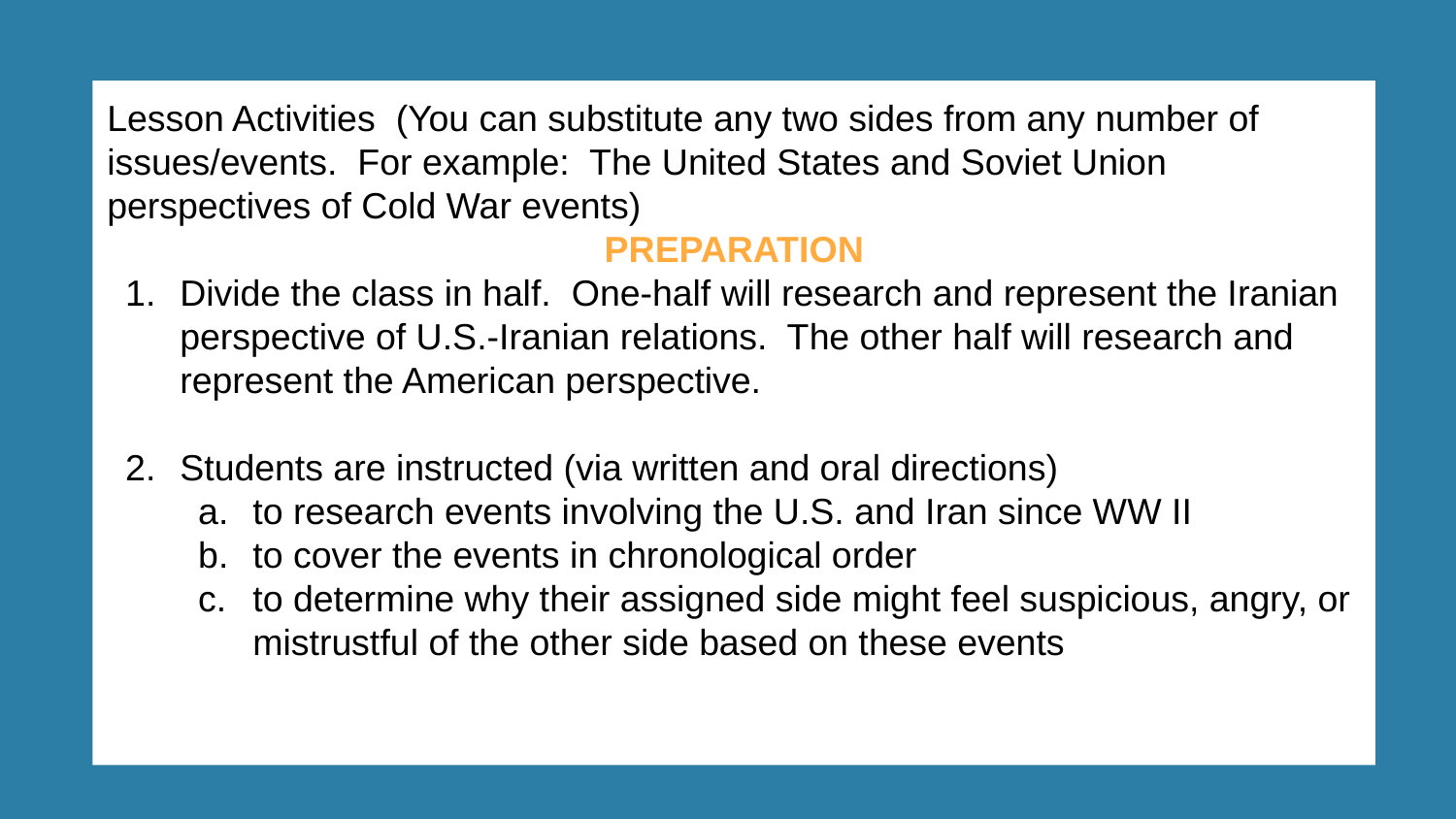

Lesson Activities  (You can substitute any two sides from any number of issues/events.  For example:  The United States and Soviet Union perspectives of Cold War events)
PREPARATION
Divide the class in half.  One-half will research and represent the Iranian perspective of U.S.-Iranian relations.  The other half will research and represent the American perspective.

Students are instructed (via written and oral directions)
to research events involving the U.S. and Iran since WW II
to cover the events in chronological order
to determine why their assigned side might feel suspicious, angry, or mistrustful of the other side based on these events